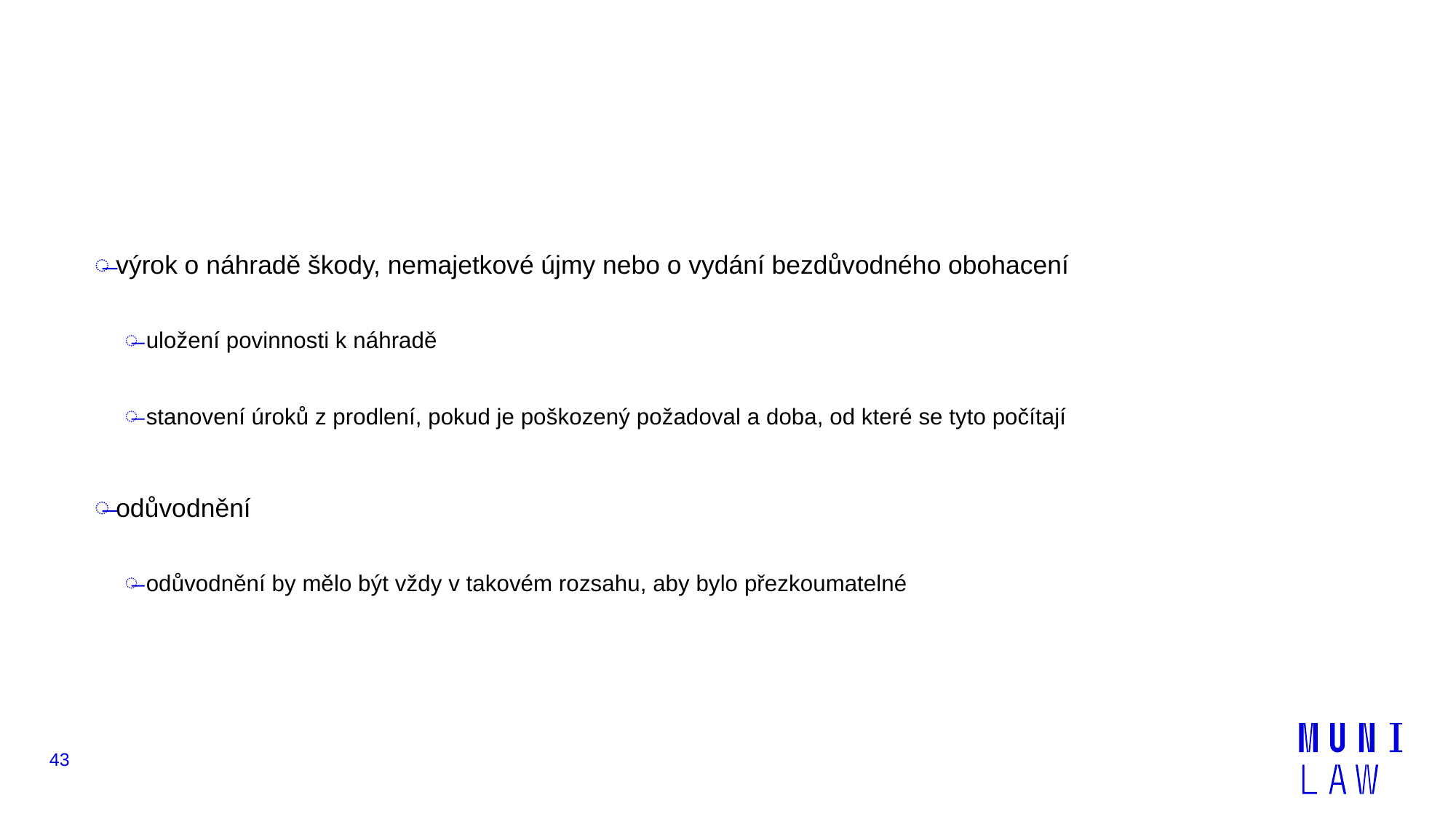

#

výrok o náhradě škody, nemajetkové újmy nebo o vydání bezdůvodného obohacení

uložení povinnosti k náhradě

stanovení úroků z prodlení, pokud je poškozený požadoval a doba, od které se tyto počítají

odůvodnění

odůvodnění by mělo být vždy v takovém rozsahu, aby bylo přezkoumatelné

43